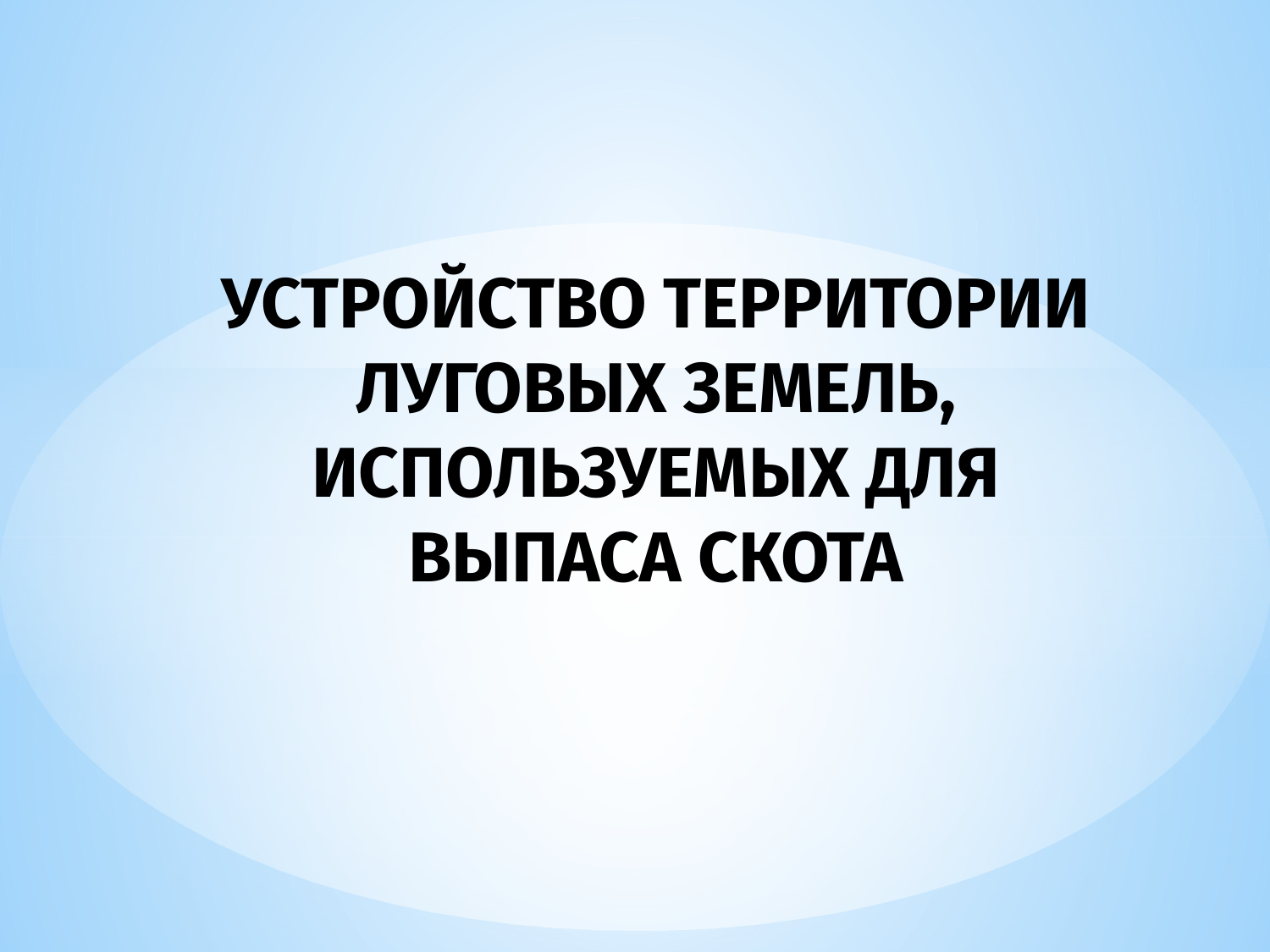

# УСТРОЙСТВО ТЕРРИТОРИИ ЛУГОВЫХ ЗЕМЕЛЬ, ИСПОЛЬЗУЕМЫХ ДЛЯ ВЫПАСА СКОТА